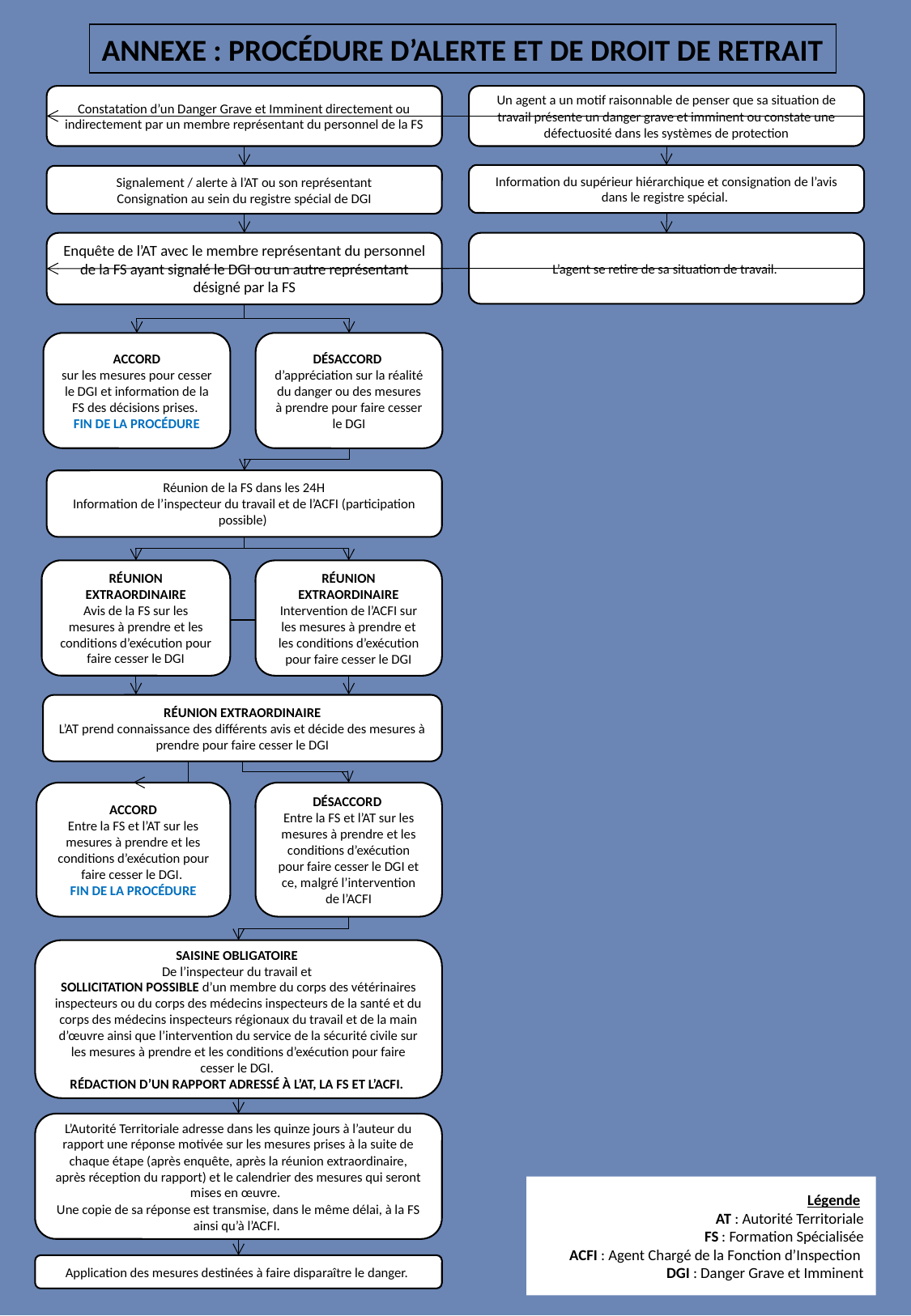

ANNEXE : PROCÉDURE D’ALERTE ET DE DROIT DE RETRAIT
Constatation d’un Danger Grave et Imminent directement ou indirectement par un membre représentant du personnel de la FS
Un agent a un motif raisonnable de penser que sa situation de travail présente un danger grave et imminent ou constate une défectuosité dans les systèmes de protection
Information du supérieur hiérarchique et consignation de l’avis dans le registre spécial.
Signalement / alerte à l’AT ou son représentant
Consignation au sein du registre spécial de DGI
Enquête de l’AT avec le membre représentant du personnel de la FS ayant signalé le DGI ou un autre représentant désigné par la FS
L’agent se retire de sa situation de travail.
ACCORD
sur les mesures pour cesser le DGI et information de la FS des décisions prises.
FIN DE LA PROCÉDURE
DÉSACCORD
d’appréciation sur la réalité du danger ou des mesures à prendre pour faire cesser le DGI
Réunion de la FS dans les 24H
Information de l’inspecteur du travail et de l’ACFI (participation possible)
RÉUNION EXTRAORDINAIRE
Avis de la FS sur les mesures à prendre et les conditions d’exécution pour faire cesser le DGI
RÉUNION EXTRAORDINAIRE
Intervention de l’ACFI sur les mesures à prendre et les conditions d’exécution pour faire cesser le DGI
RÉUNION EXTRAORDINAIRE
L’AT prend connaissance des différents avis et décide des mesures à prendre pour faire cesser le DGI
ACCORD
Entre la FS et l’AT sur les mesures à prendre et les conditions d’exécution pour faire cesser le DGI.
FIN DE LA PROCÉDURE
DÉSACCORD
Entre la FS et l’AT sur les mesures à prendre et les conditions d’exécution pour faire cesser le DGI et ce, malgré l’intervention de l’ACFI
SAISINE OBLIGATOIRE
De l’inspecteur du travail et
SOLLICITATION POSSIBLE d’un membre du corps des vétérinaires inspecteurs ou du corps des médecins inspecteurs de la santé et du corps des médecins inspecteurs régionaux du travail et de la main d’œuvre ainsi que l’intervention du service de la sécurité civile sur les mesures à prendre et les conditions d’exécution pour faire cesser le DGI.
RÉDACTION D’UN RAPPORT ADRESSÉ À L’AT, LA FS ET L’ACFI.
L’Autorité Territoriale adresse dans les quinze jours à l’auteur du rapport une réponse motivée sur les mesures prises à la suite de chaque étape (après enquête, après la réunion extraordinaire, après réception du rapport) et le calendrier des mesures qui seront mises en œuvre.
Une copie de sa réponse est transmise, dans le même délai, à la FS ainsi qu’à l’ACFI.
Légende
AT : Autorité Territoriale
FS : Formation Spécialisée
ACFI : Agent Chargé de la Fonction d’Inspection
DGI : Danger Grave et Imminent
Application des mesures destinées à faire disparaître le danger.